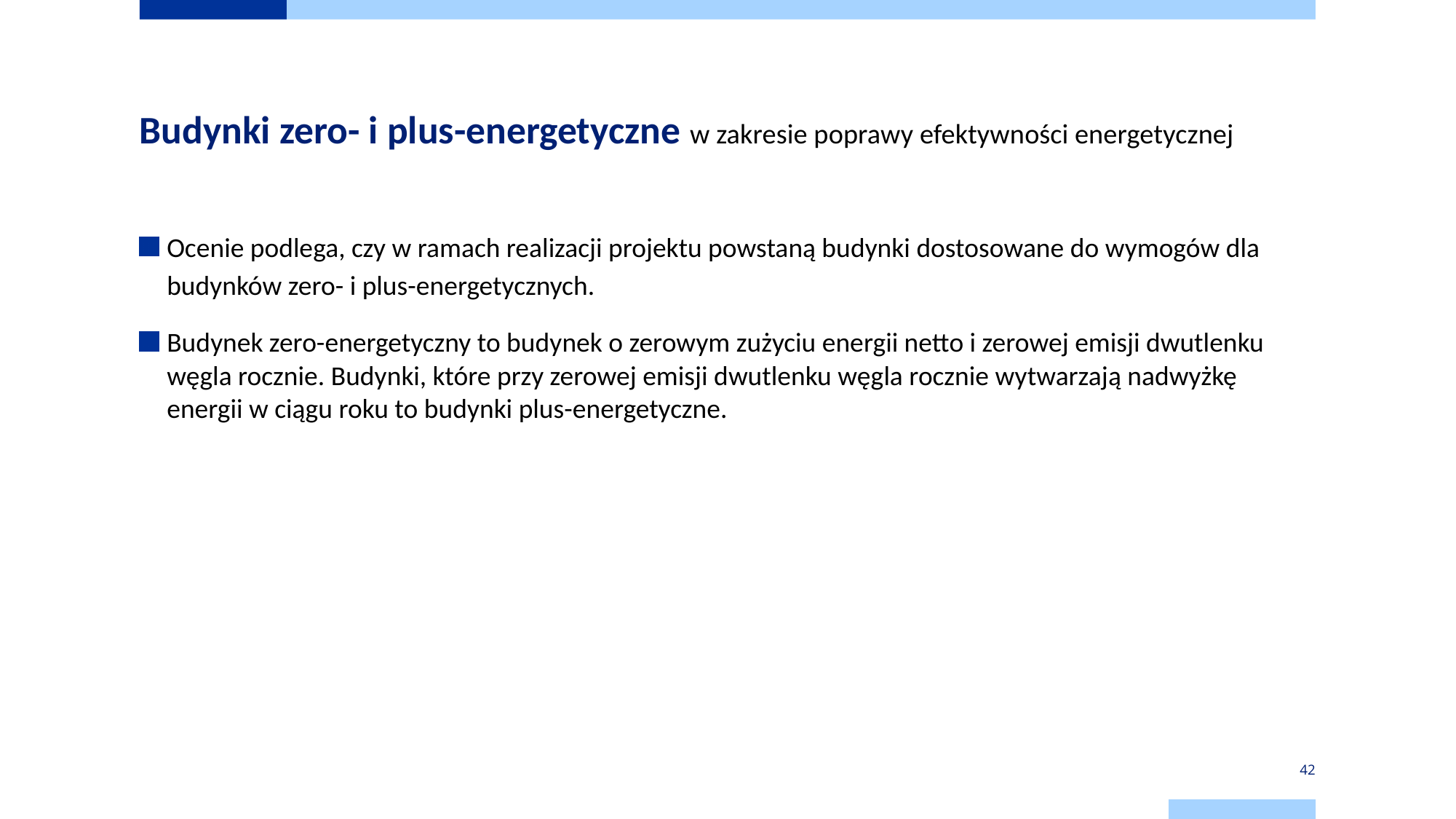

# Budynki zero- i plus-energetyczne w zakresie poprawy efektywności energetycznej
Ocenie podlega, czy w ramach realizacji projektu powstaną budynki dostosowane do wymogów dla budynków zero- i plus-energetycznych.
Budynek zero-energetyczny to budynek o zerowym zużyciu energii netto i zerowej emisji dwutlenku węgla rocznie. Budynki, które przy zerowej emisji dwutlenku węgla rocznie wytwarzają nadwyżkę energii w ciągu roku to budynki plus-energetyczne.

42